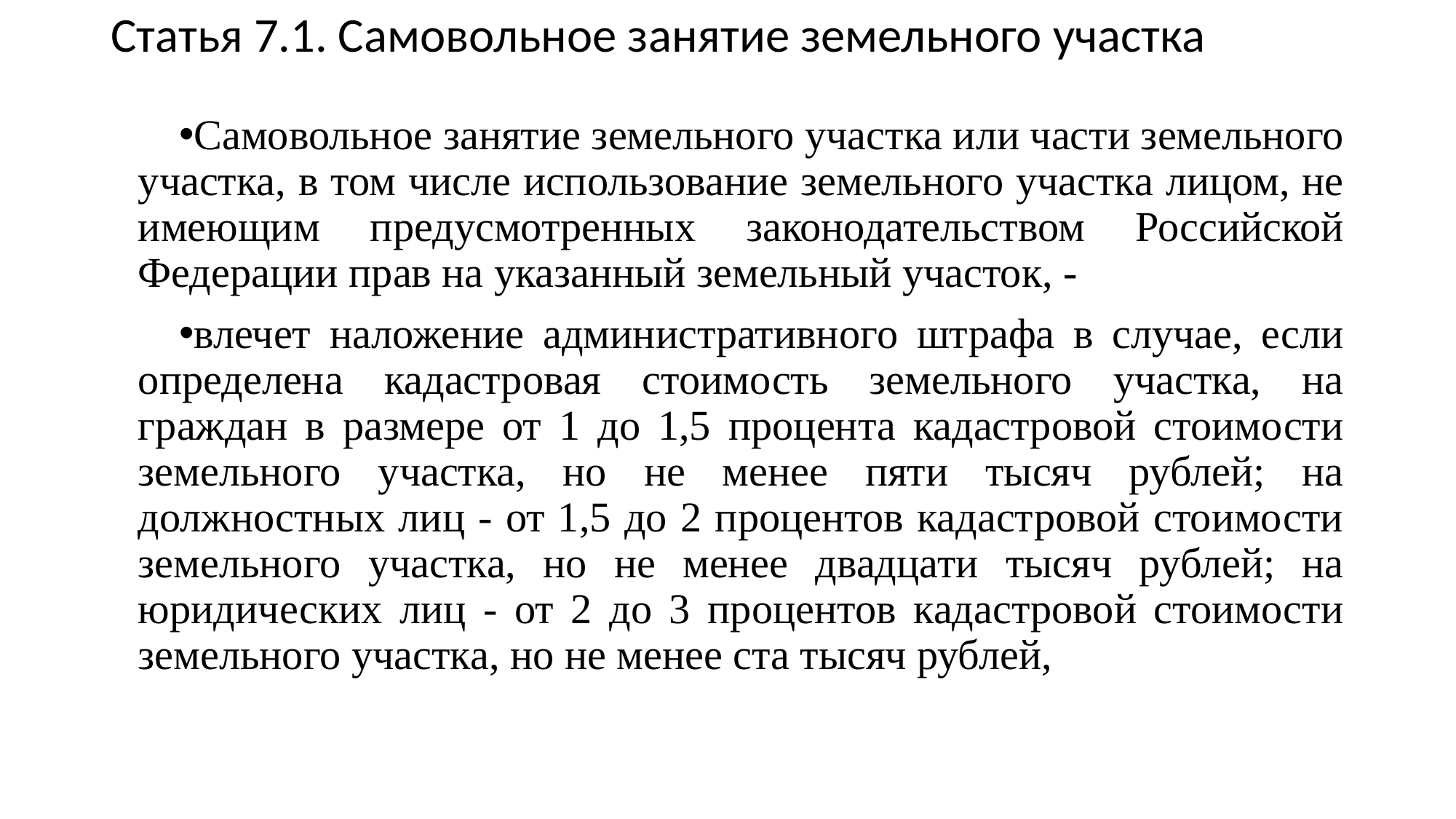

# Статья 7.1. Самовольное занятие земельного участка
Самовольное занятие земельного участка или части земельного участка, в том числе использование земельного участка лицом, не имеющим предусмотренных законодательством Российской Федерации прав на указанный земельный участок, -
влечет наложение административного штрафа в случае, если определена кадастровая стоимость земельного участка, на граждан в размере от 1 до 1,5 процента кадастровой стоимости земельного участка, но не менее пяти тысяч рублей; на должностных лиц - от 1,5 до 2 процентов кадастровой стоимости земельного участка, но не менее двадцати тысяч рублей; на юридических лиц - от 2 до 3 процентов кадастровой стоимости земельного участка, но не менее ста тысяч рублей,